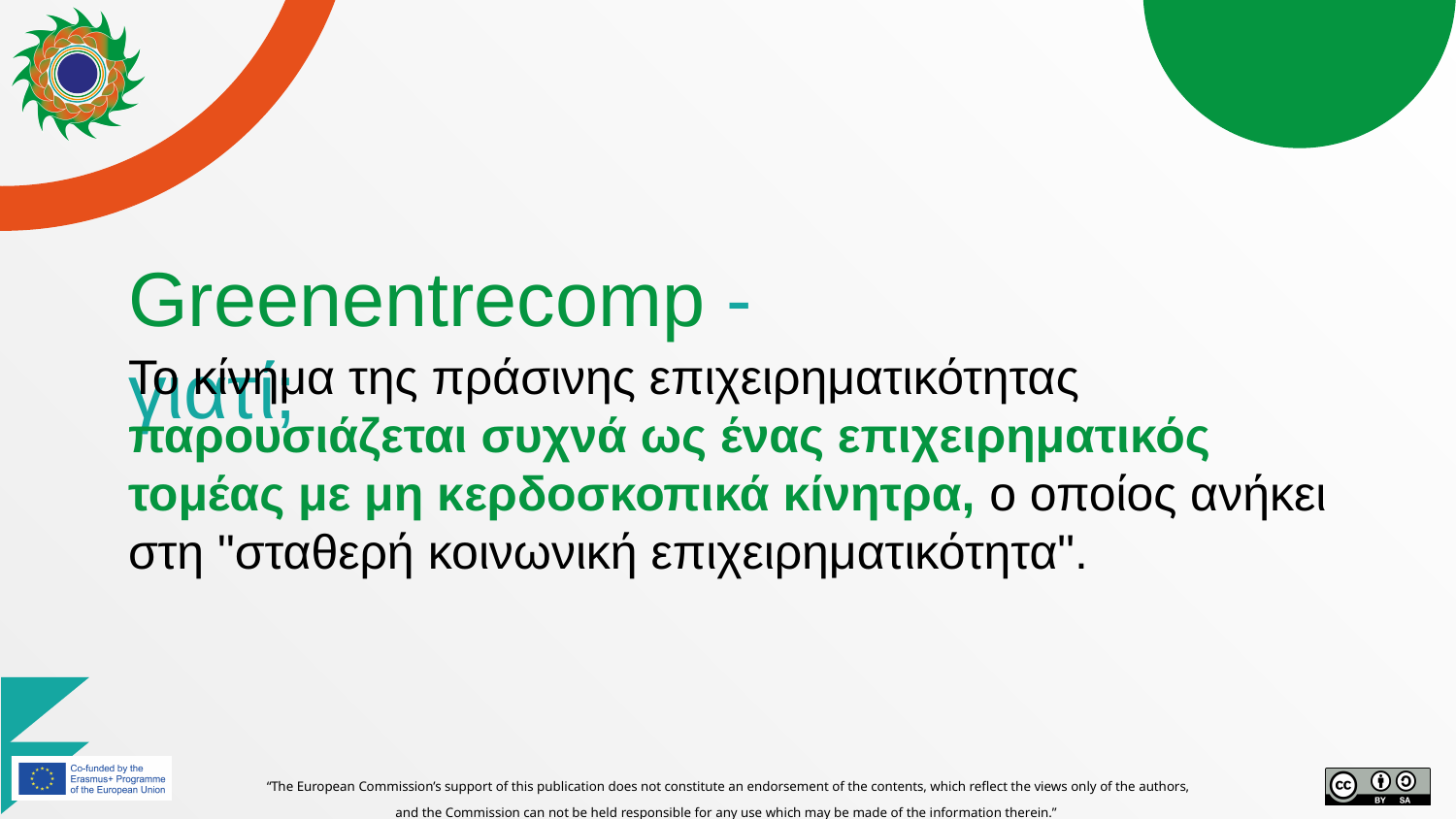

# Greenentrecomp - γιατί;
Το κίνημα της πράσινης επιχειρηματικότητας παρουσιάζεται συχνά ως ένας επιχειρηματικός τομέας με μη κερδοσκοπικά κίνητρα, ο οποίος ανήκει στη "σταθερή κοινωνική επιχειρηματικότητα".